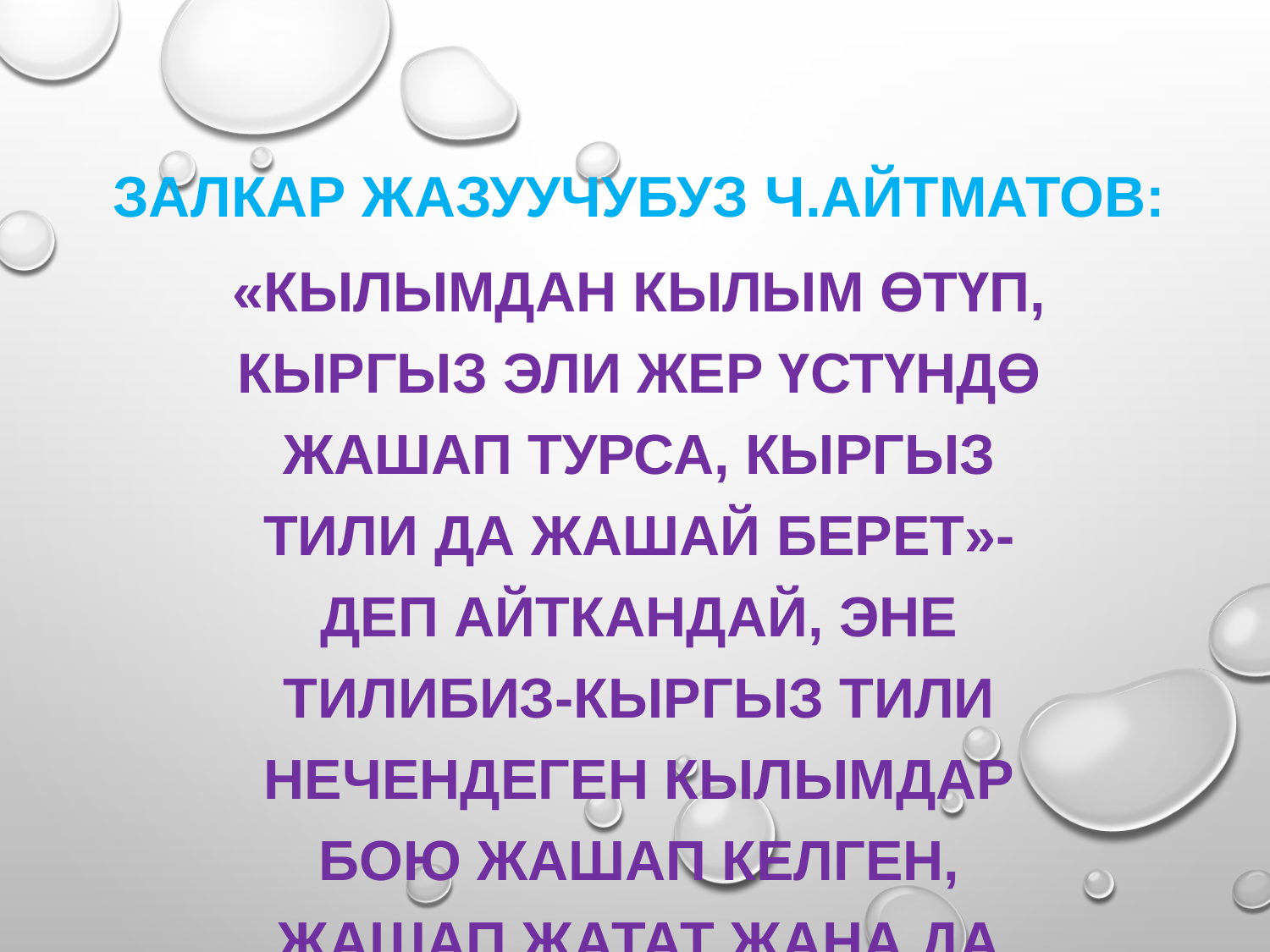

# Залкар жазуучубуз Ч.Айтматов:
«Кылымдан кылым өтүп, кыргыз эли жер үстүндө жашап турса, кыргыз тили да жашай берет»-деп айткандай, эне тилибиз-кыргыз тили нечендеген кылымдар бою жашап келген, жашап жатат жана да жашай бермекчи!